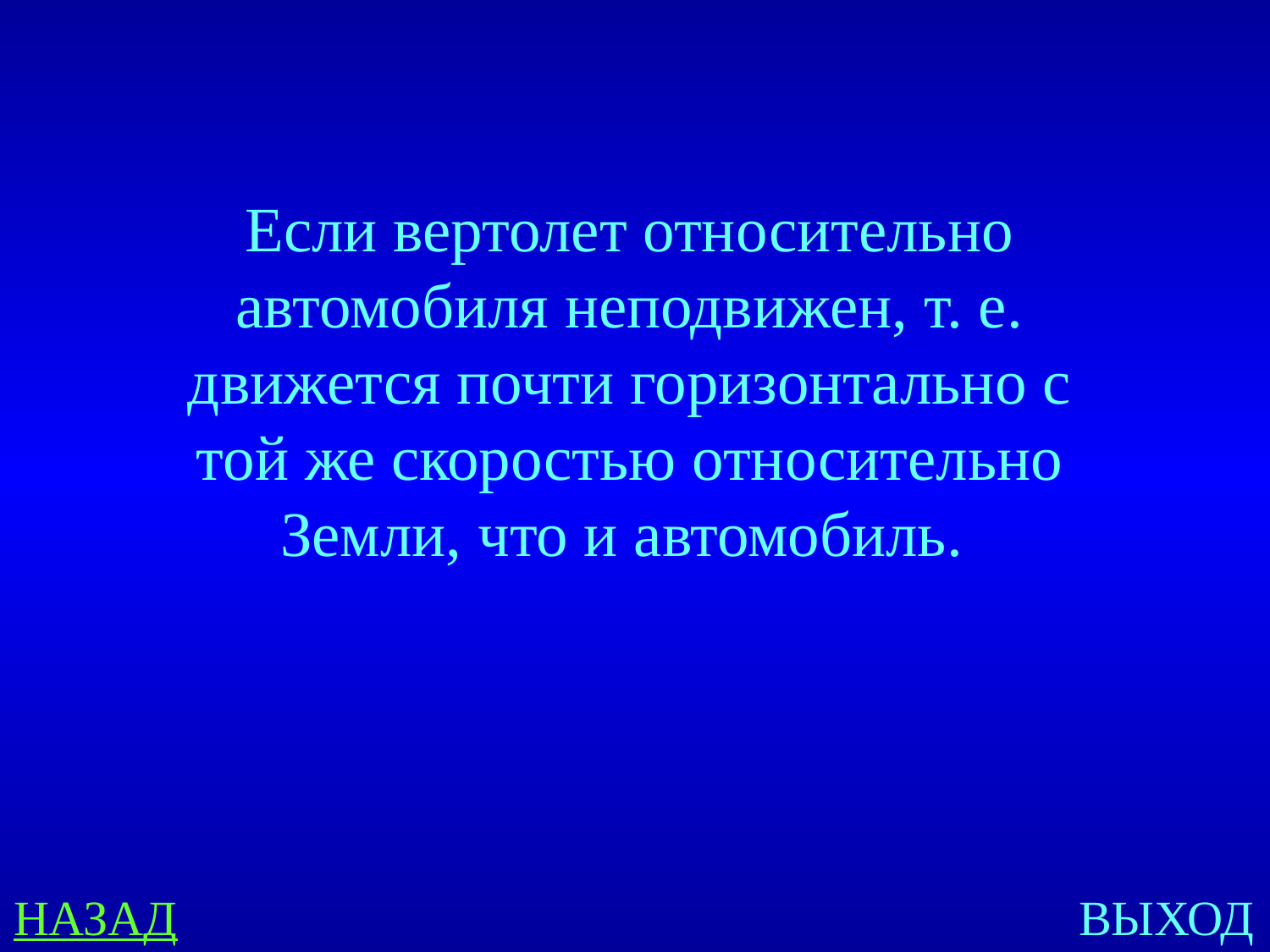

Если вертолет относительно автомобиля неподвижен, т. е. движется почти горизонтально с той же скоростью относительно Земли, что и автомобиль.
НАЗАД
ВЫХОД